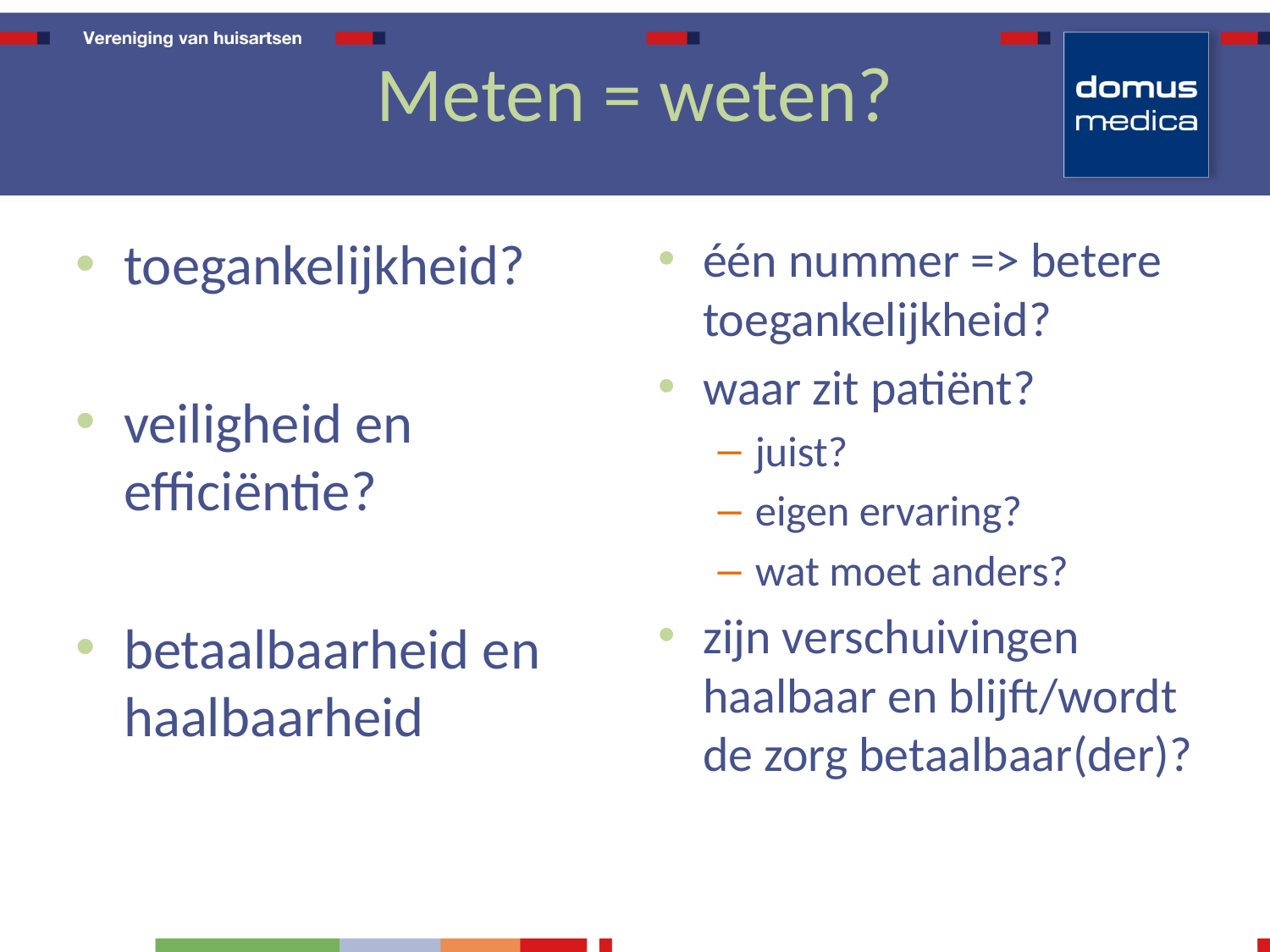

Meten = weten?
toegankelijkheid?

veiligheid en efficiëntie?

betaalbaarheid en haalbaarheid
één nummer => betere toegankelijkheid?
waar zit patiënt?
juist?
eigen ervaring?
wat moet anders?
zijn verschuivingen haalbaar en blijft/wordt de zorg betaalbaar(der)?